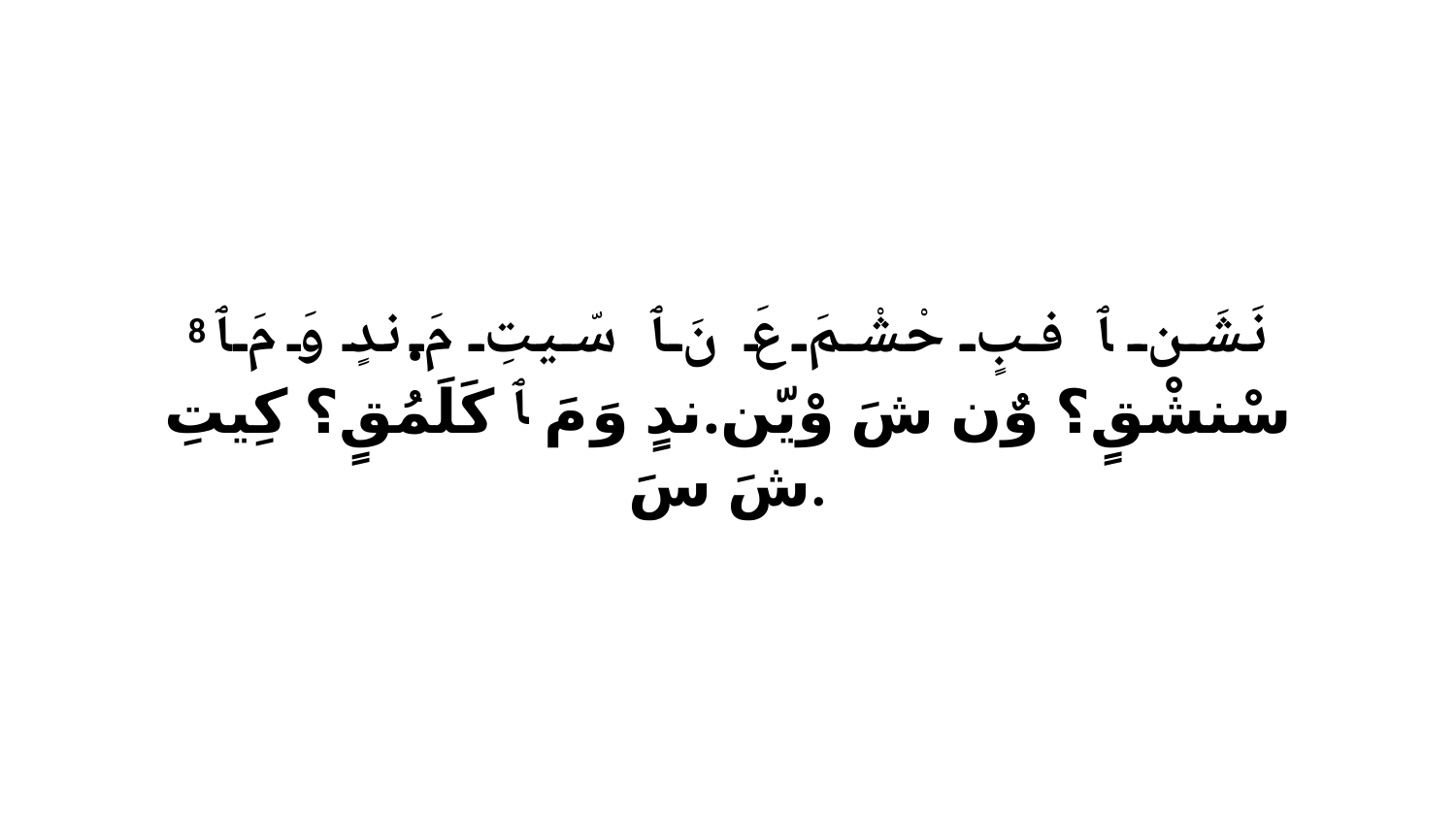

8 نَشَن ﭑ فبٍ حْشْمَ عَ نَ ﭑ سّيتِ مَ.ندٍ وَ مَ ﭑ سْنشْقٍ؟ وٌن شَ وْيّن.ندٍ وَ مَ ﭑ كَلَمُقٍ؟ كِيتِ شَ سَ.